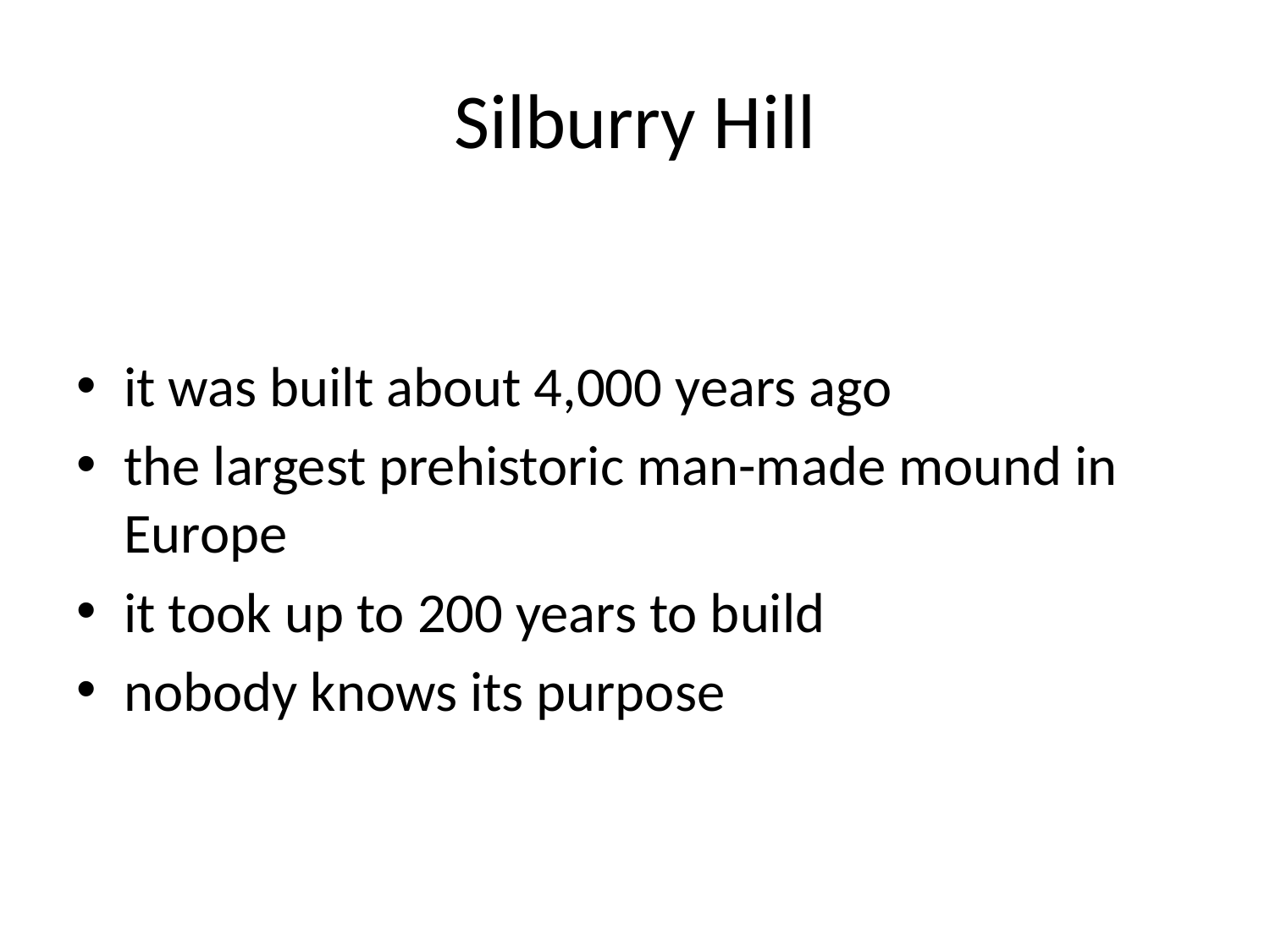

# Silburry Hill
it was built about 4,000 years ago
the largest prehistoric man-made mound in Europe
it took up to 200 years to build
nobody knows its purpose